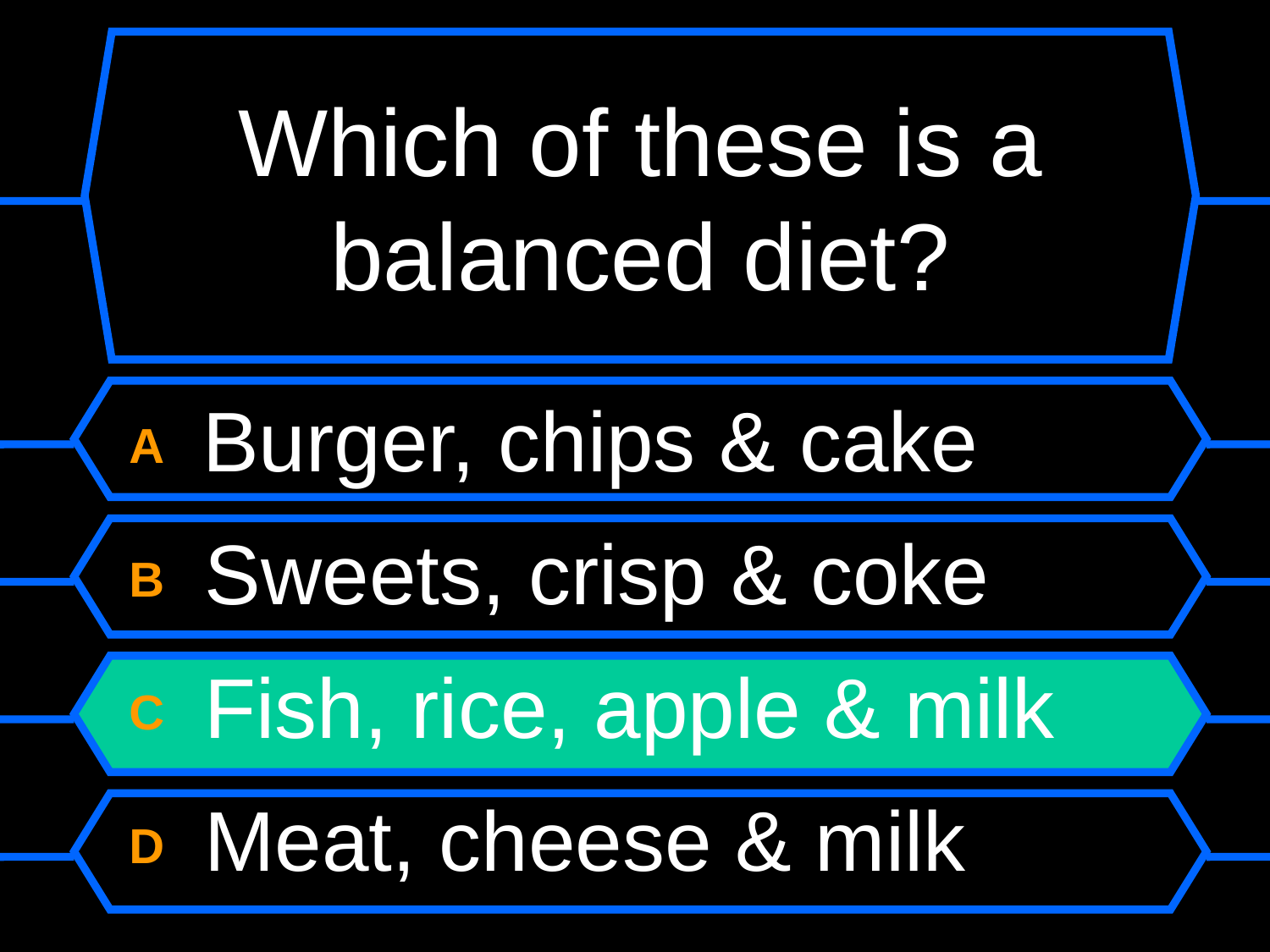

# Which of these is a balanced diet?

A  Burger, chips & cake
B  Sweets, crisp & coke
C  Fish, rice, apple & milk
D  Meat, cheese & milk